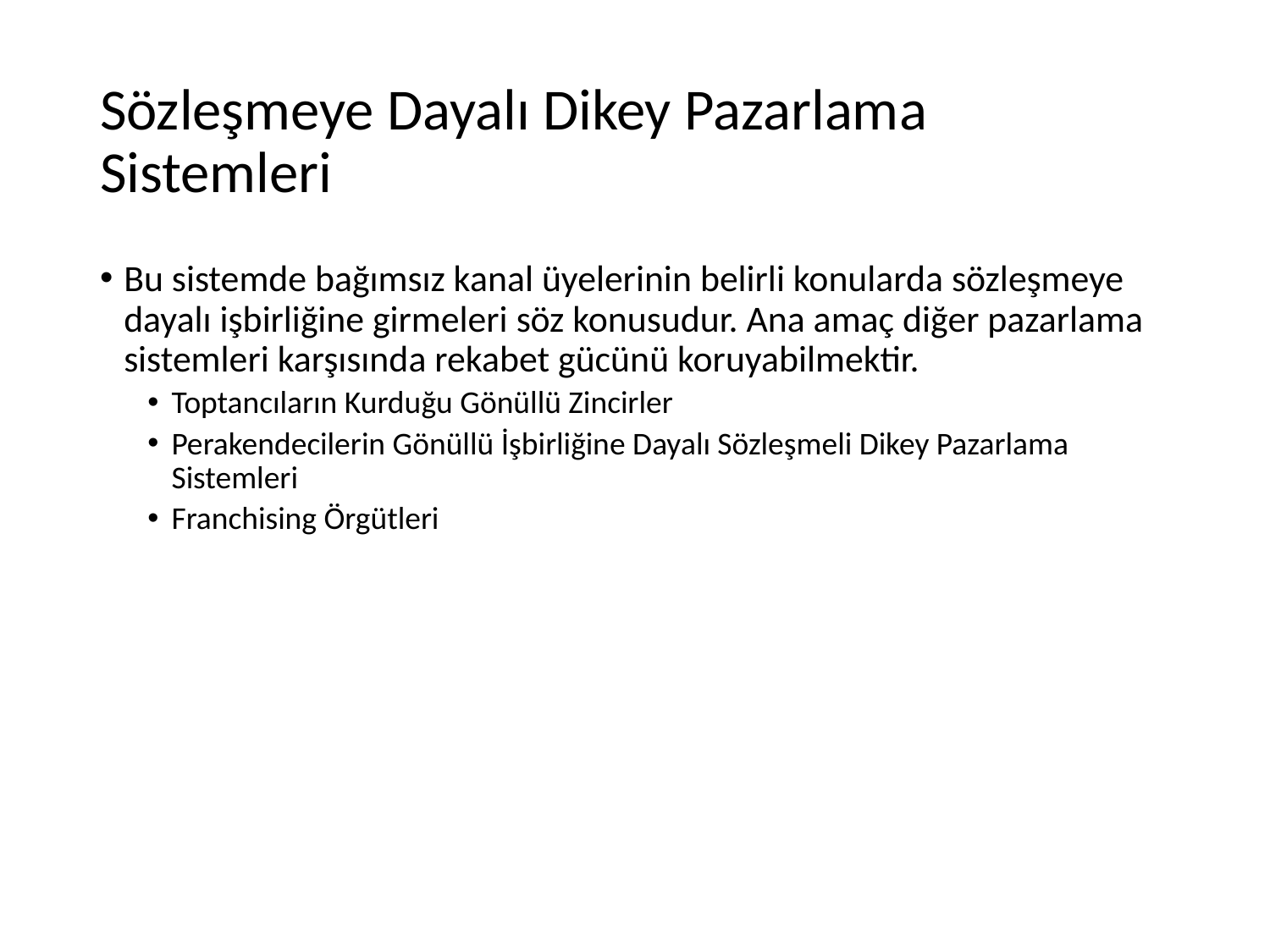

# Sözleşmeye Dayalı Dikey Pazarlama Sistemleri
Bu sistemde bağımsız kanal üyelerinin belirli konularda sözleşmeye dayalı işbirliğine girmeleri söz konusudur. Ana amaç diğer pazarlama sistemleri karşısında rekabet gücünü koruyabilmektir.
Toptancıların Kurduğu Gönüllü Zincirler
Perakendecilerin Gönüllü İşbirliğine Dayalı Sözleşmeli Dikey Pazarlama Sistemleri
Franchising Örgütleri